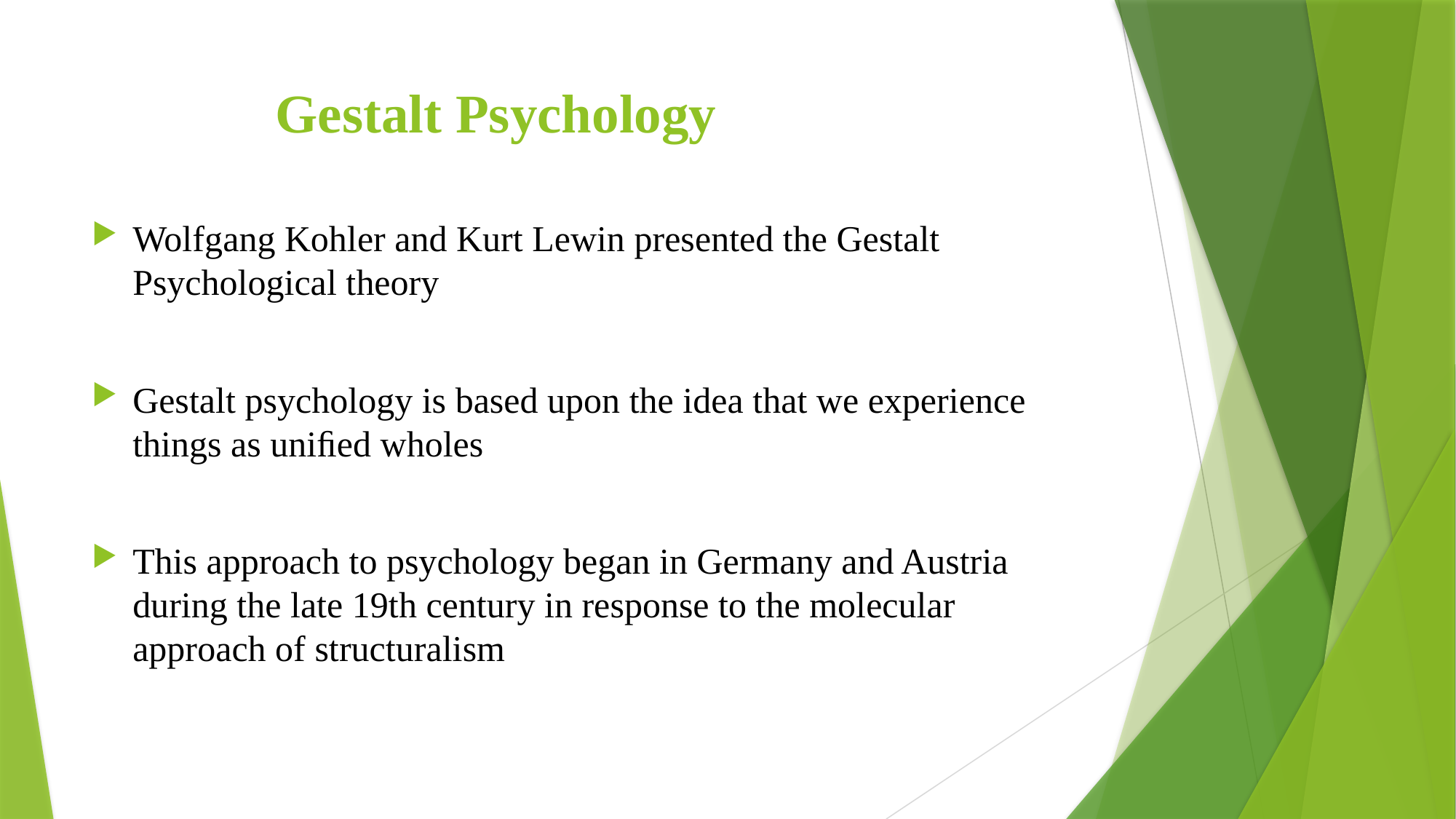

# Gestalt Psychology

Wolfgang Kohler and Kurt Lewin presented the Gestalt Psychological theory

Gestalt psychology is based upon the idea that we experience things as uniﬁed wholes

This approach to psychology began in Germany and Austria during the late 19th century in response to the molecular approach of structuralism